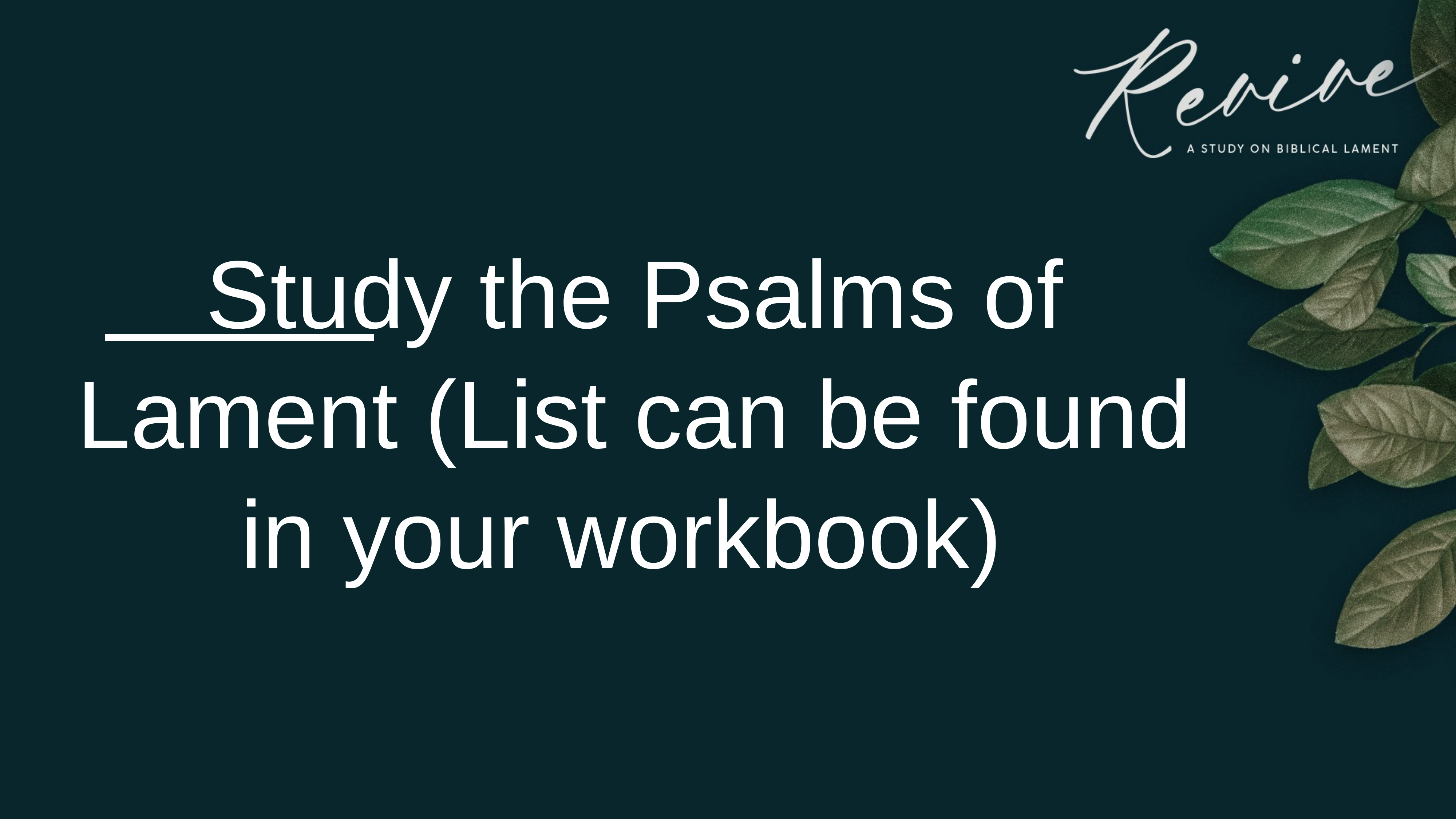

Study the Psalms of Lament (List can be found in your workbook)